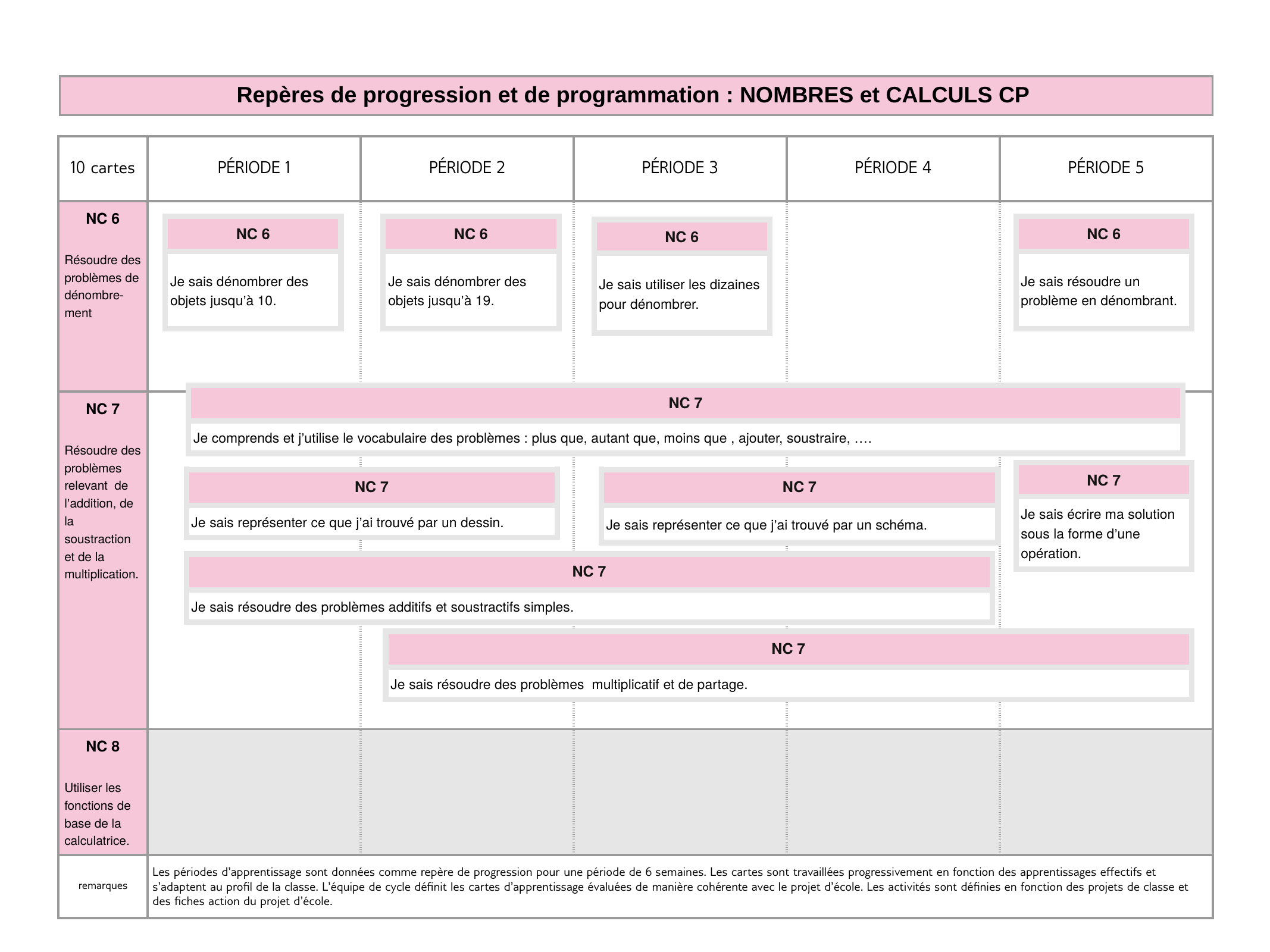

| Repères de progression et de programmation : NOMBRES et CALCULS CP |
| --- |
| 10 cartes | PÉRIODE 1 | PÉRIODE 2 | PÉRIODE 3 | PÉRIODE 4 | PÉRIODE 5 |
| --- | --- | --- | --- | --- | --- |
| NC 6 Résoudre des problèmes de dénombre-ment |  |  |  |  |  |
| NC 7 Résoudre des problèmes relevant de l’addition, de la soustraction et de la multiplication. |  |  |  |  |  |
| NC 8 Utiliser les fonctions de base de la calculatrice. |  |  |  |  |  |
| remarques | Les périodes d’apprentissage sont données comme repère de progression pour une période de 6 semaines. Les cartes sont travaillées progressivement en fonction des apprentissages effectifs et s’adaptent au profil de la classe. L’équipe de cycle définit les cartes d’apprentissage évaluées de manière cohérente avec le projet d’école. Les activités sont définies en fonction des projets de classe et des fiches action du projet d’école. |  |  |  |  |
| NC 6 |
| --- |
| Je sais dénombrer des objets jusqu’à 10. |
| NC 6 |
| --- |
| Je sais dénombrer des objets jusqu’à 19. |
| NC 6 |
| --- |
| Je sais résoudre un problème en dénombrant. |
| NC 6 |
| --- |
| Je sais utiliser les dizaines pour dénombrer. |
| NC 7 |
| --- |
| Je comprends et j’utilise le vocabulaire des problèmes : plus que, autant que, moins que , ajouter, soustraire, …. |
| NC 7 |
| --- |
| Je sais écrire ma solution sous la forme d’une opération. |
| NC 7 |
| --- |
| Je sais représenter ce que j’ai trouvé par un dessin. |
| NC 7 |
| --- |
| Je sais représenter ce que j’ai trouvé par un schéma. |
| NC 7 |
| --- |
| Je sais résoudre des problèmes additifs et soustractifs simples. |
| NC 7 |
| --- |
| Je sais résoudre des problèmes multiplicatif et de partage. |